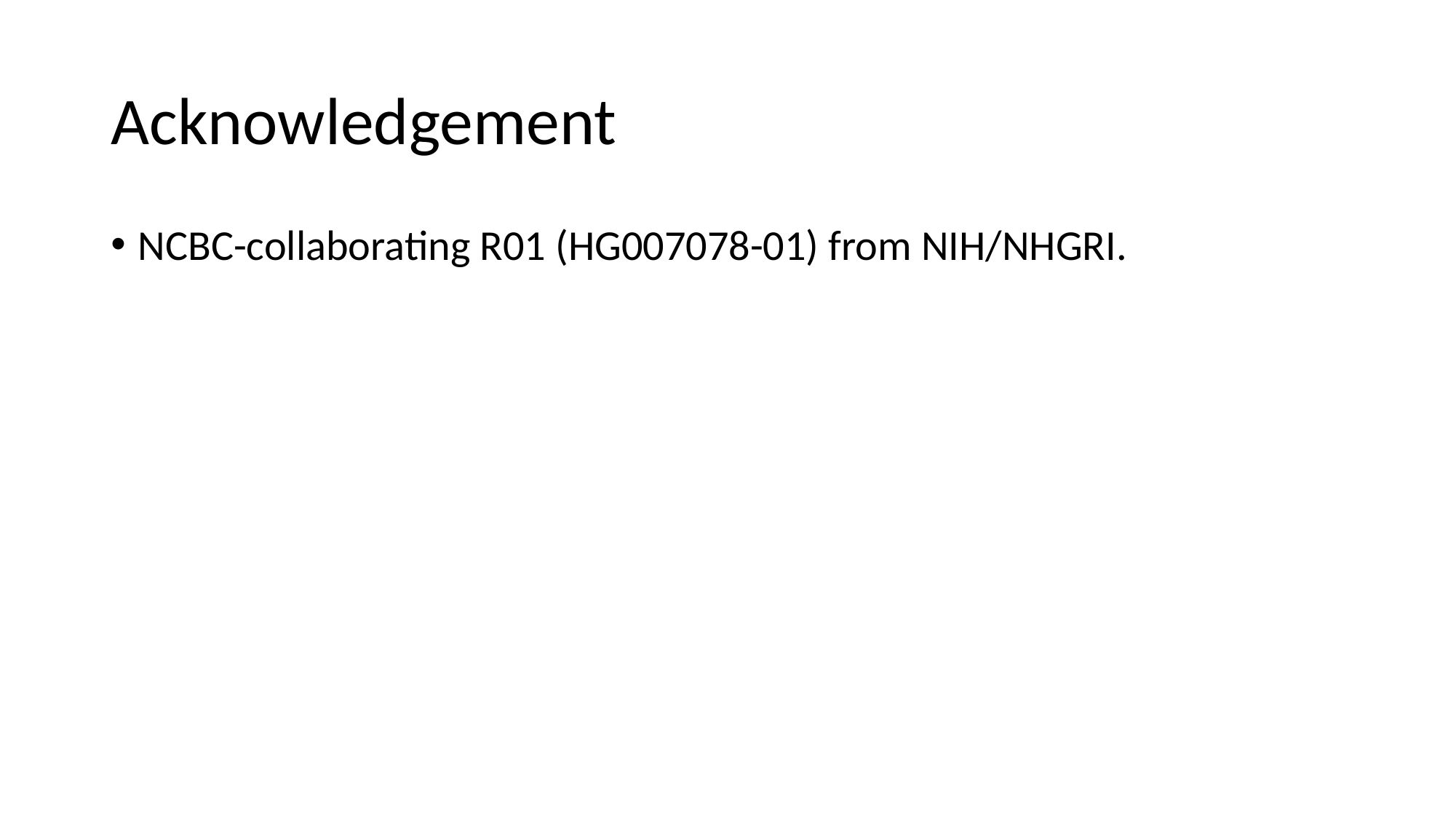

# Acknowledgement
NCBC-collaborating R01 (HG007078-01) from NIH/NHGRI.